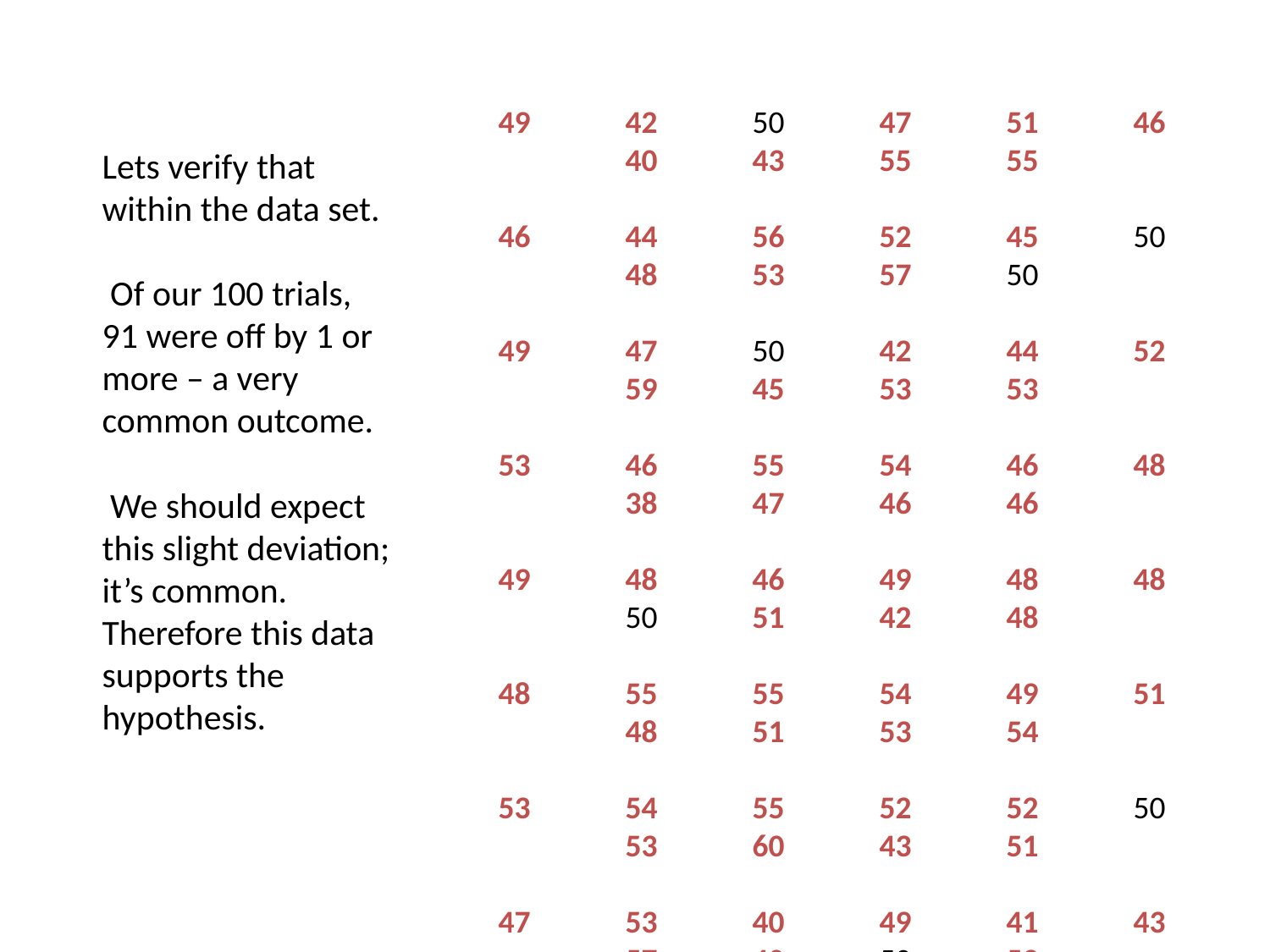

Lets verify that within the data set.

 Of our 100 trials, 91 were off by 1 or more – a very common outcome.

 We should expect this slight deviation; it’s common. Therefore this data supports the hypothesis.

49	42	50	47	51	46	40	43	55	55

46	44	56	52	45	50	48	53	57	50

49	47	50	42	44	52	59	45	53	53

53	46	55	54	46	48	38	47	46	46

49	48	46	49	48	48	50	51	42	48

48	55	55	54	49	51	48	51	53	54

53	54	55	52	52	50	53	60	43	51

47	53	40	49	41	43	57	40	50	53

51	48	48	54	49	48	44	46	55	49

54	51	49	43	50	56	48	52	50	44